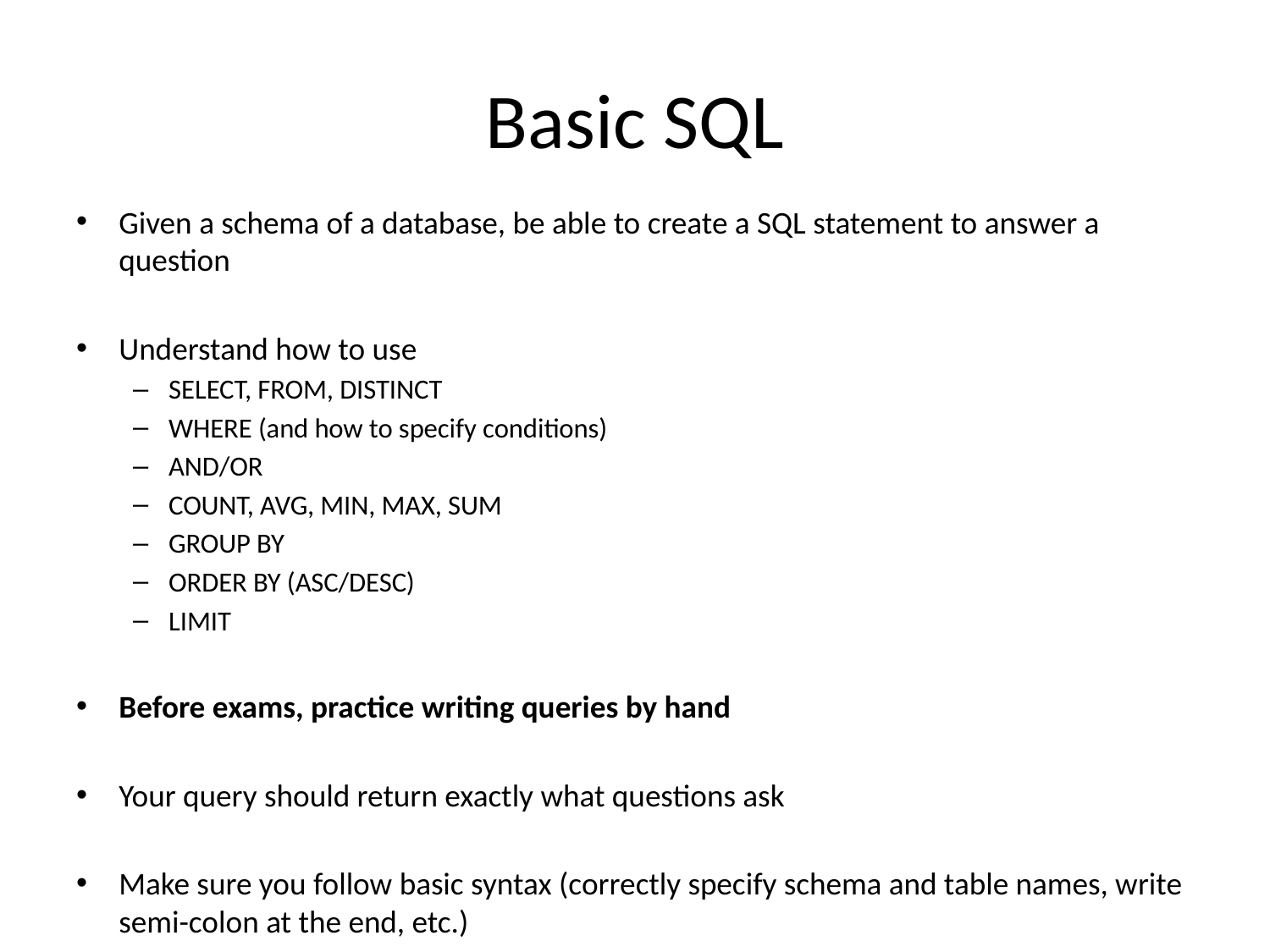

# Basic SQL
Given a schema of a database, be able to create a SQL statement to answer a question

Understand how to use
SELECT, FROM, DISTINCT
WHERE (and how to specify conditions)
AND/OR
COUNT, AVG, MIN, MAX, SUM
GROUP BY
ORDER BY (ASC/DESC)
LIMIT

Before exams, practice writing queries by hand

Your query should return exactly what questions ask

Make sure you follow basic syntax (correctly specify schema and table names, write semi-colon at the end, etc.)